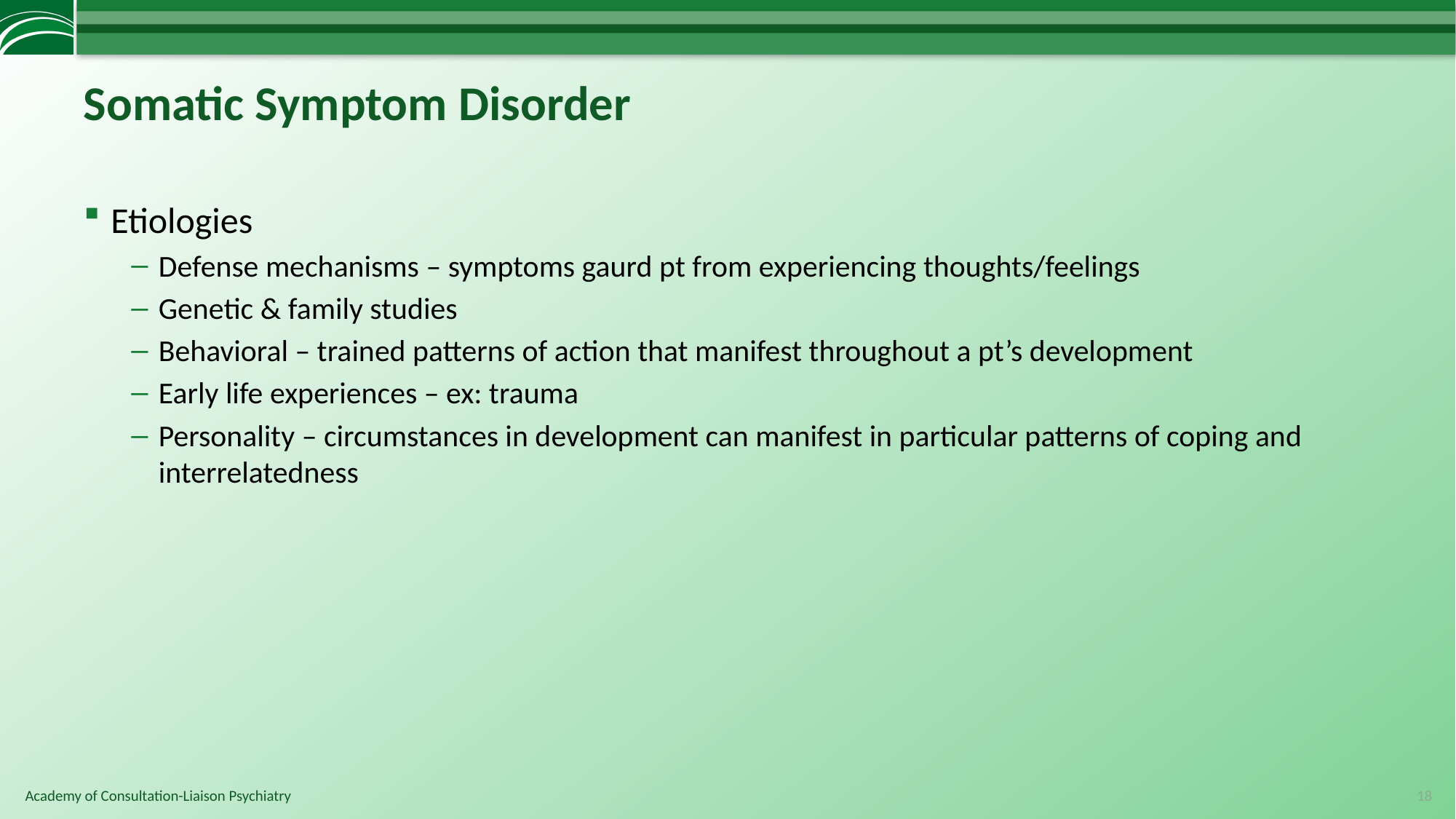

# Somatic Symptom Disorder
Etiologies
Defense mechanisms – symptoms gaurd pt from experiencing thoughts/feelings
Genetic & family studies
Behavioral – trained patterns of action that manifest throughout a pt’s development
Early life experiences – ex: trauma
Personality – circumstances in development can manifest in particular patterns of coping and interrelatedness

18